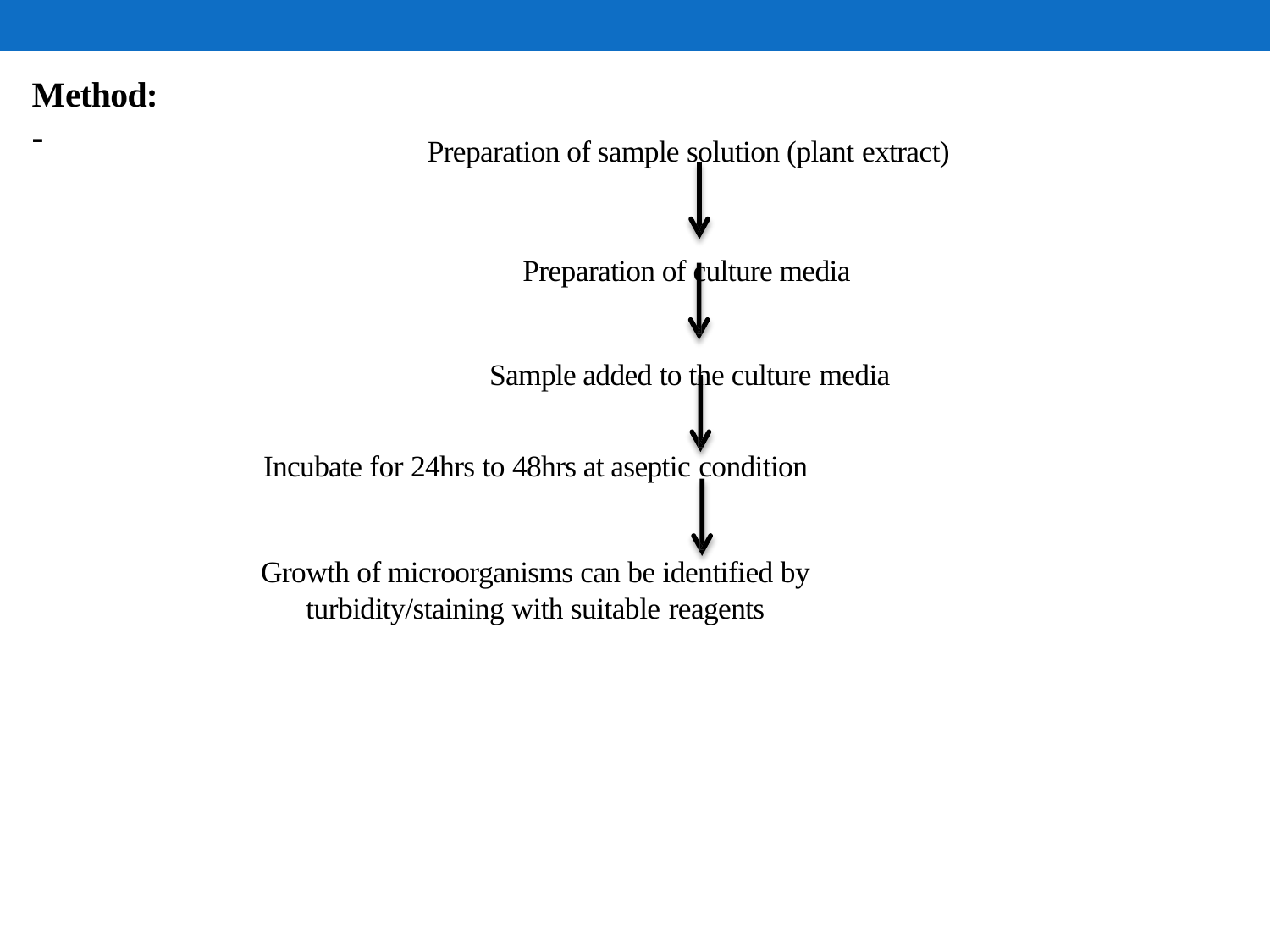

# Method:-
Preparation of sample solution (plant extract)
Preparation of culture media  Sample added to the culture media

Incubate for 24hrs to 48hrs at aseptic condition

Growth of microorganisms can be identified by turbidity/staining with suitable reagents